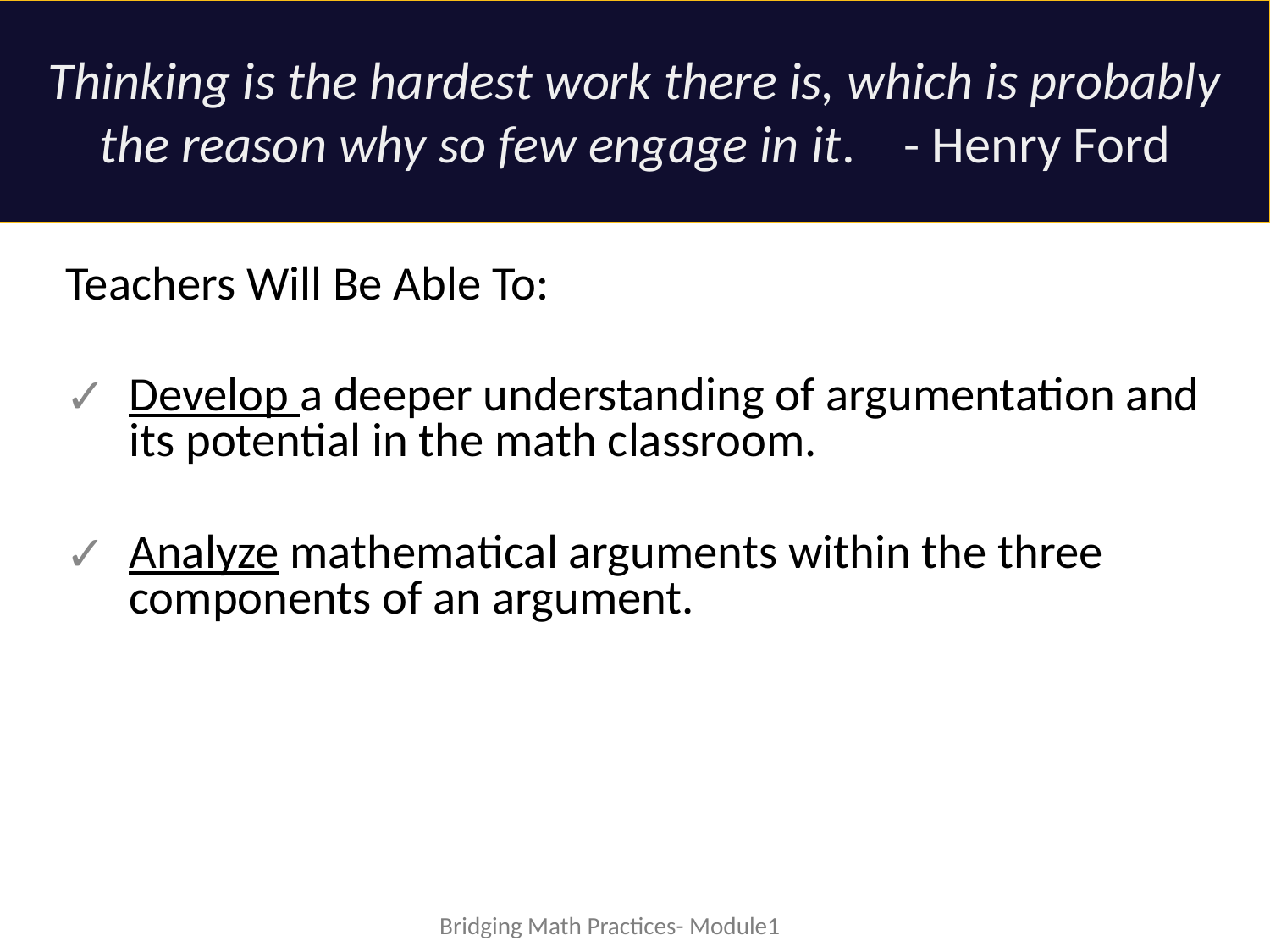

Thinking is the hardest work there is, which is probably the reason why so few engage in it.    - Henry Ford
Teachers Will Be Able To:

Develop a deeper understanding of argumentation and its potential in the math classroom.

Analyze mathematical arguments within the three components of an argument.